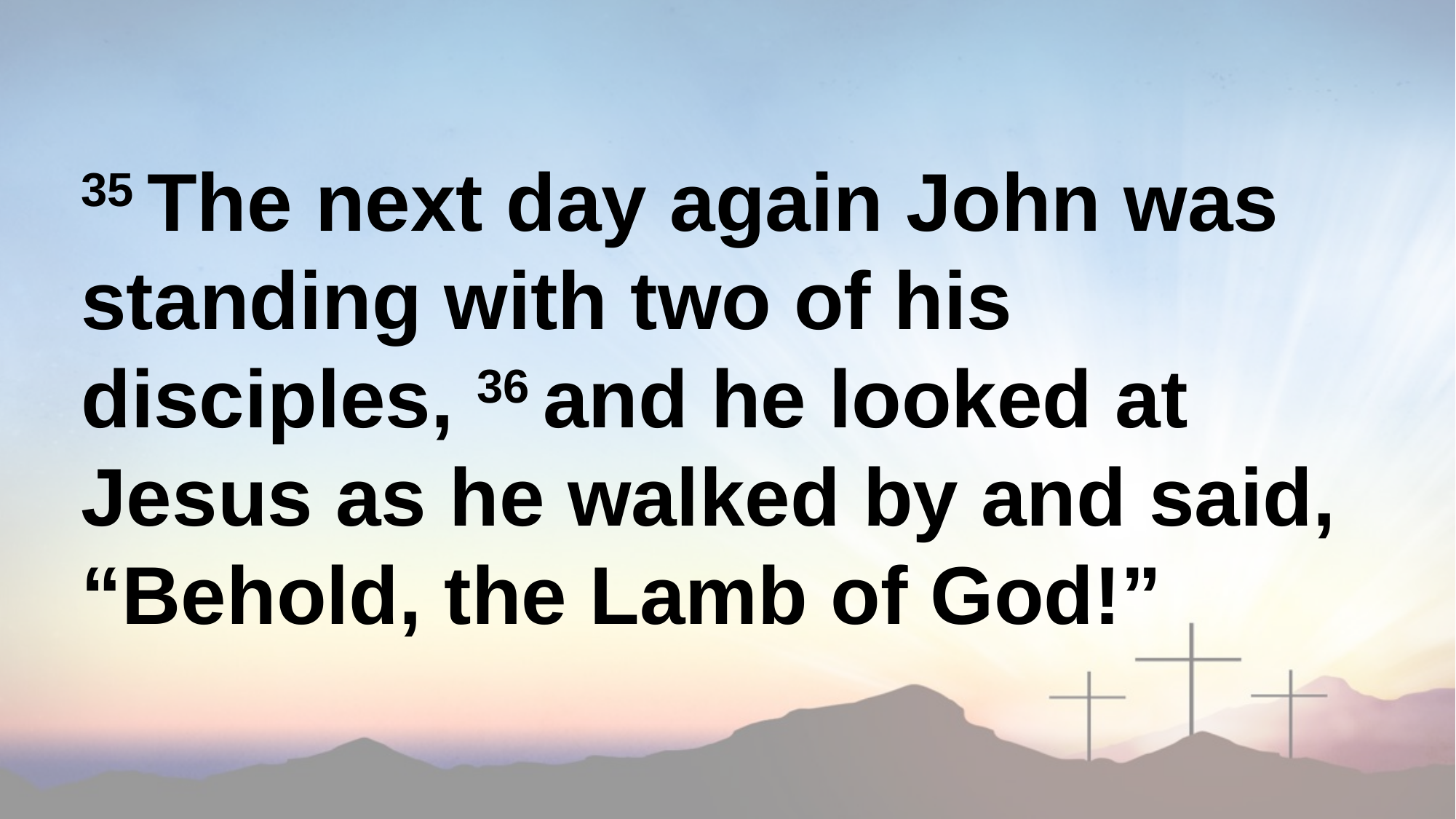

35 The next day again John was standing with two of his disciples, 36 and he looked at Jesus as he walked by and said, “Behold, the Lamb of God!”